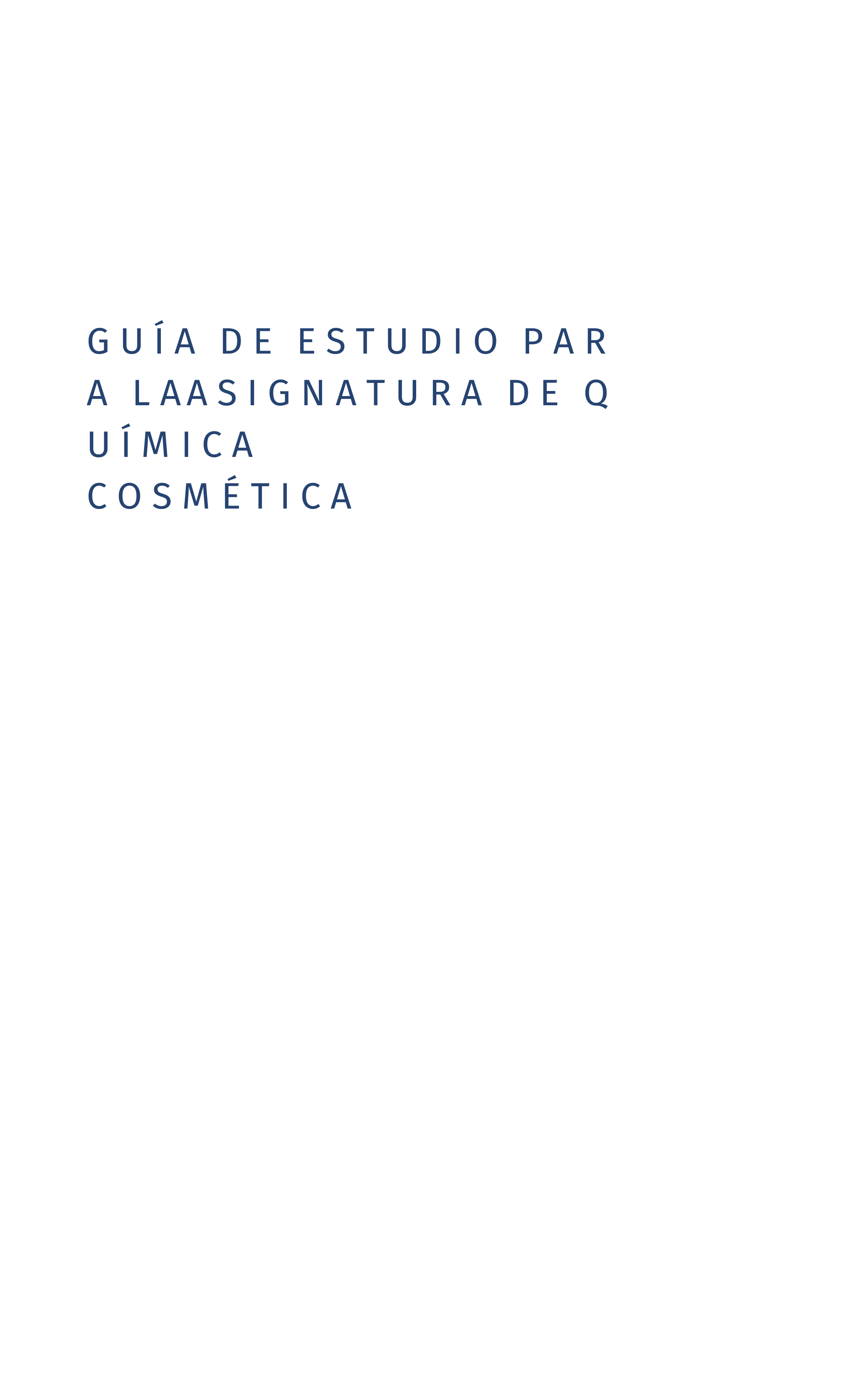

G U Í A  D E  E S T U D I O  P A R A  L A A S I G N A T U R A  D E  Q U Í M I C A
C O S M É T I C A